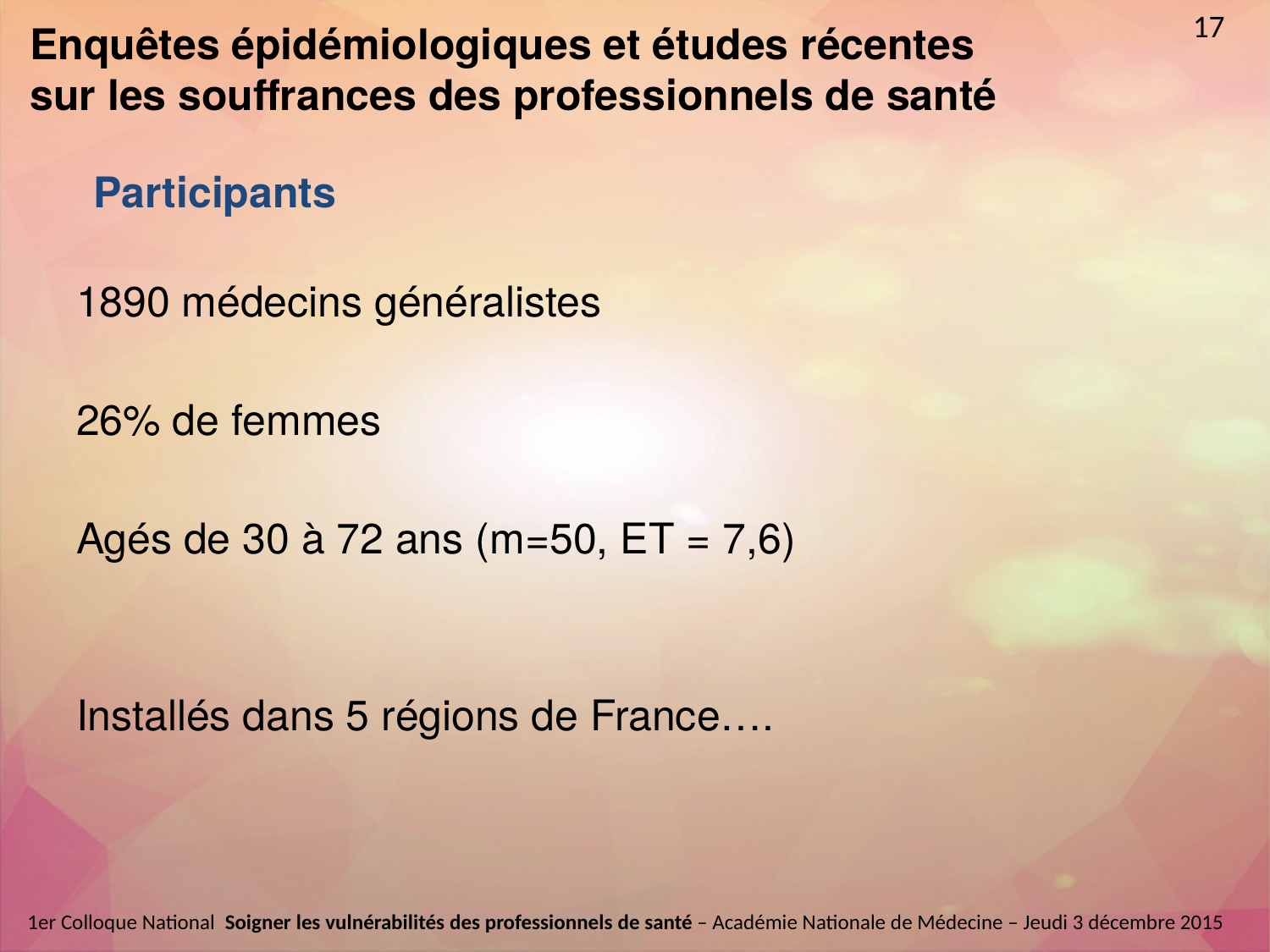

17
Enquêtes épidémiologiques et études récentes sur les souffrances des professionnels de santé
# Participants
1890 médecins généralistes

26% de femmes

Agés de 30 à 72 ans (m=50, ET = 7,6)

Installés dans 5 régions de France….
1er Colloque National  Soigner les vulnérabilités des professionnels de santé – Académie Nationale de Médecine – Jeudi 3 décembre 2015